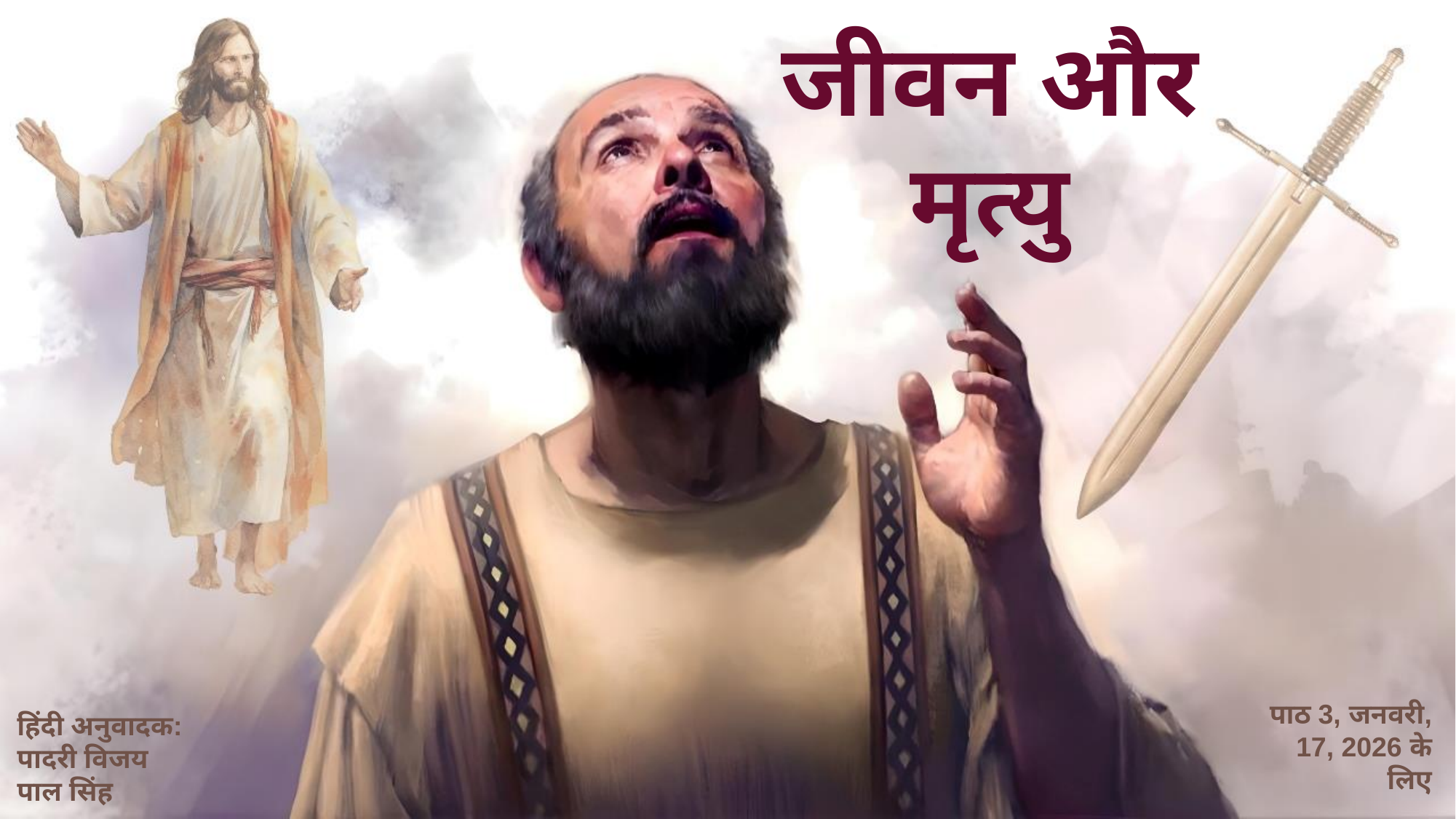

जीवन और मृत्यु
पाठ 3, जनवरी, 17, 2026 के लिए
हिंदी अनुवादक: पादरी विजय पाल सिंह